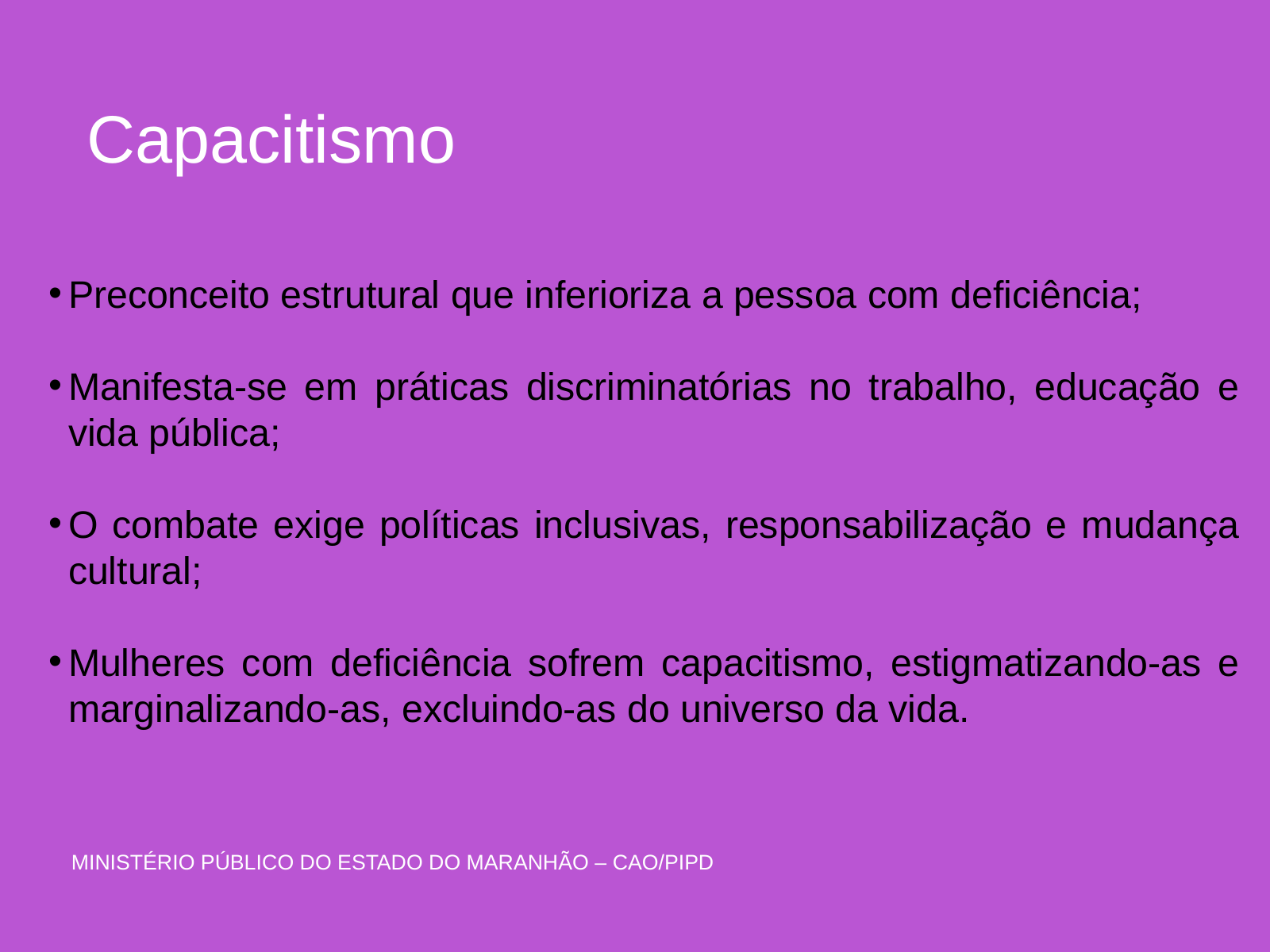

Capacitismo

Preconceito estrutural que inferioriza a pessoa com deficiência;

Manifesta-se em práticas discriminatórias no trabalho, educação e vida pública;

O combate exige políticas inclusivas, responsabilização e mudança cultural;

Mulheres com deficiência sofrem capacitismo, estigmatizando-as e marginalizando-as, excluindo-as do universo da vida.
MINISTÉRIO PÚBLICO DO ESTADO DO MARANHÃO – CAO/PIPD